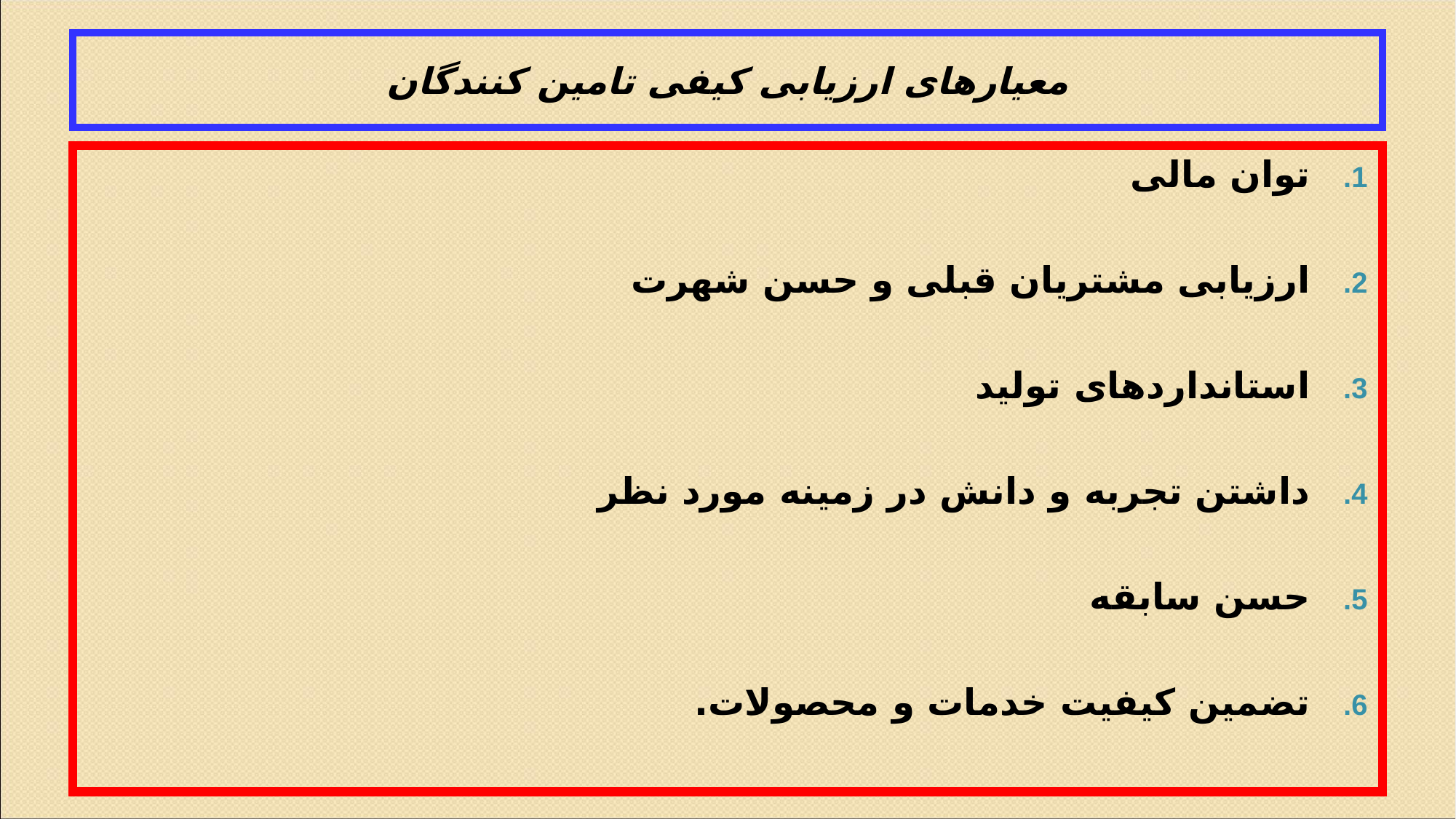

# معیارهای ارزیابی کیفی تامین کنندگان
توان مالی

ارزیابی مشتریان قبلی و حسن شهرت

استانداردهای تولید

داشتن تجربه و دانش در زمینه مورد نظر

حسن سابقه

تضمین کیفیت خدمات و محصولات.